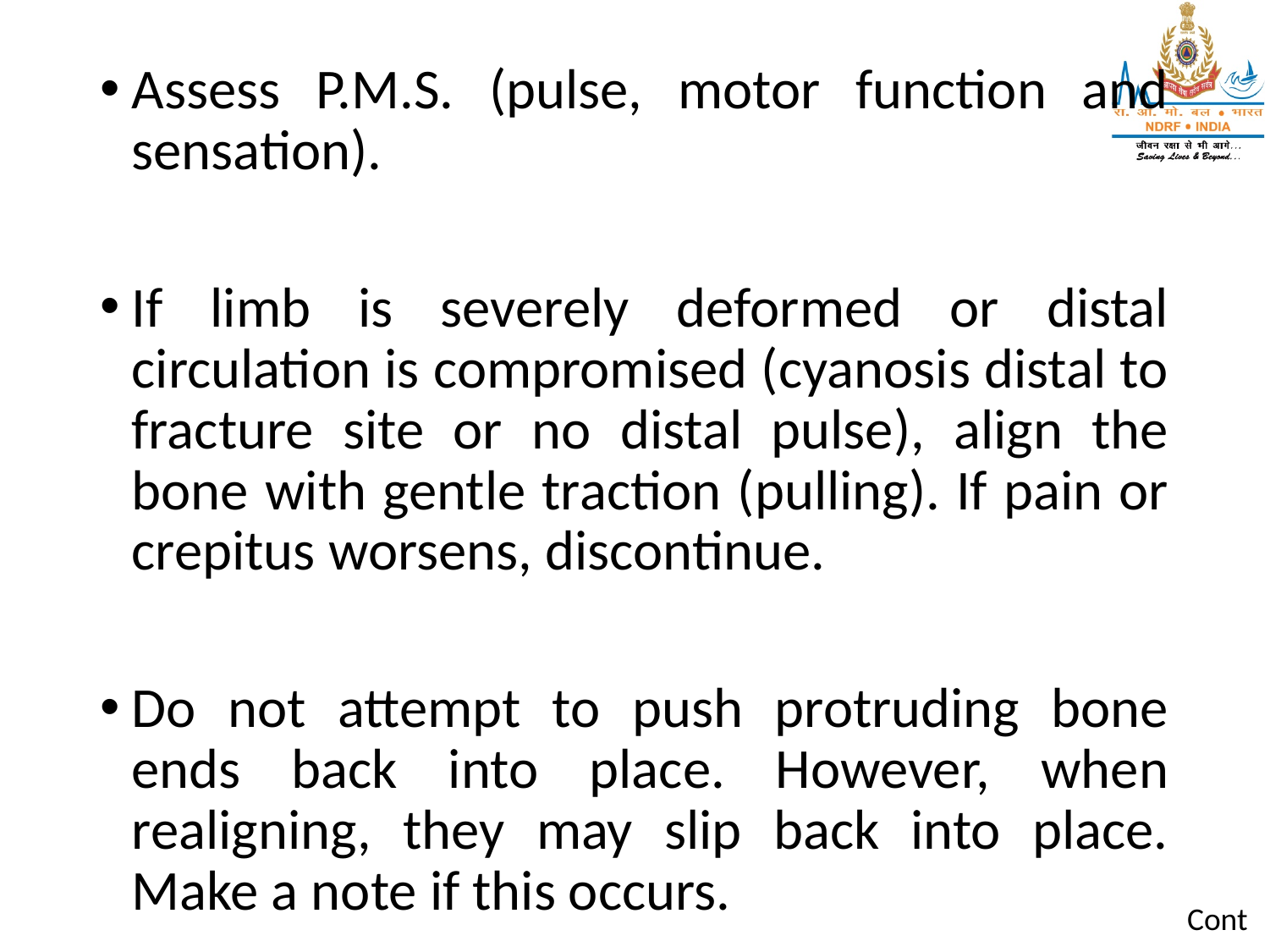

Assess P.M.S. (pulse, motor function and sensation).

If limb is severely deformed or distal circulation is compromised (cyanosis distal to fracture site or no distal pulse), align the bone with gentle traction (pulling). If pain or crepitus worsens, discontinue.

Do not attempt to push protruding bone ends back into place. However, when realigning, they may slip back into place. Make a note if this occurs.

Cont…